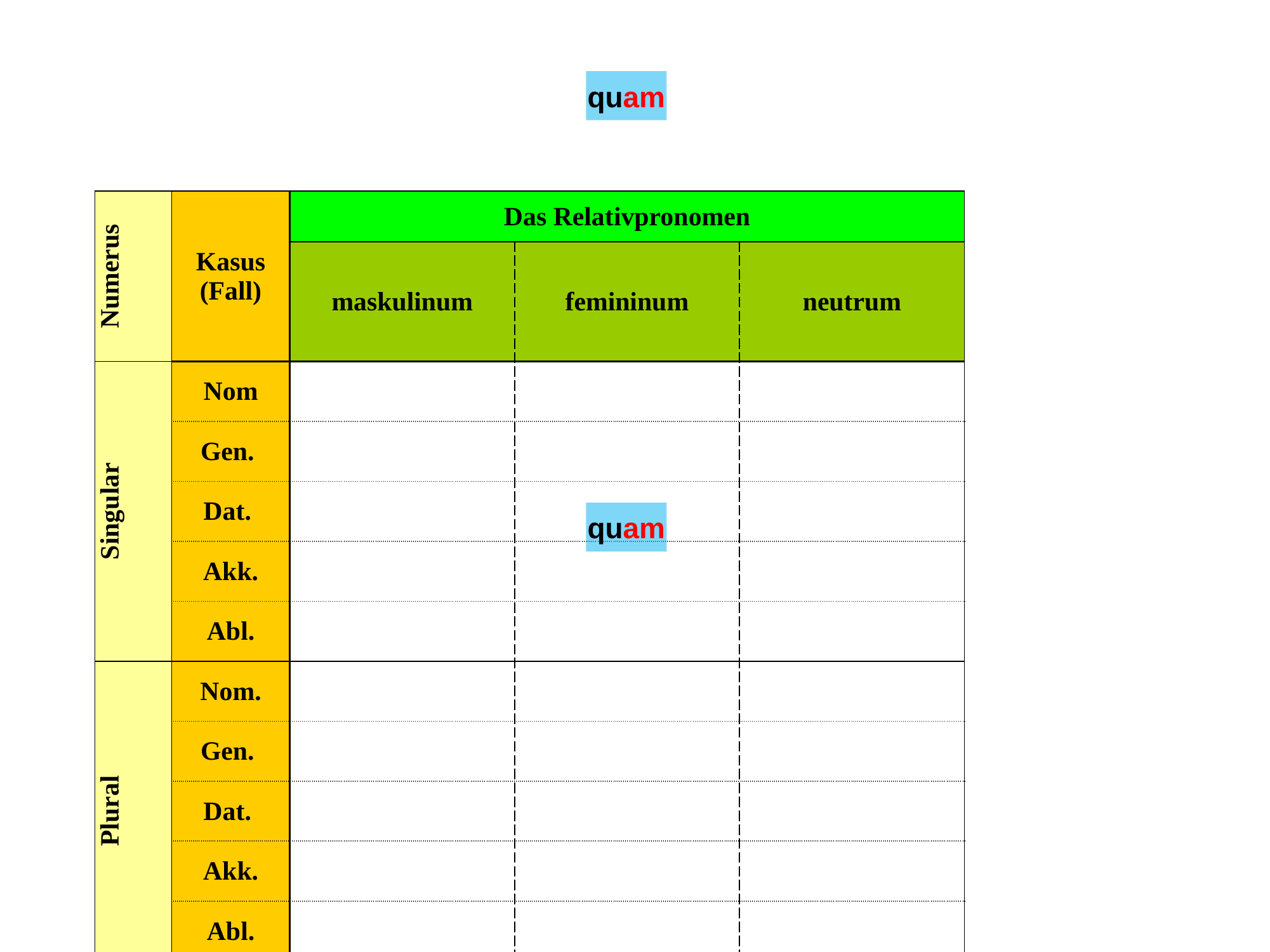

quam
| Numerus | Kasus (Fall) | Das Relativpronomen |  |  |
| --- | --- | --- | --- | --- |
|  |  | maskulinum | femininum | neutrum |
| Singular | Nom |  |  |  |
|  | Gen. |  |  |  |
|  | Dat. |  |  |  |
|  | Akk. |  |  |  |
|  | Abl. |  |  |  |
| Plural | Nom. |  |  |  |
|  | Gen. |  |  |  |
|  | Dat. |  |  |  |
|  | Akk. |  |  |  |
|  | Abl. |  |  |  |
quam